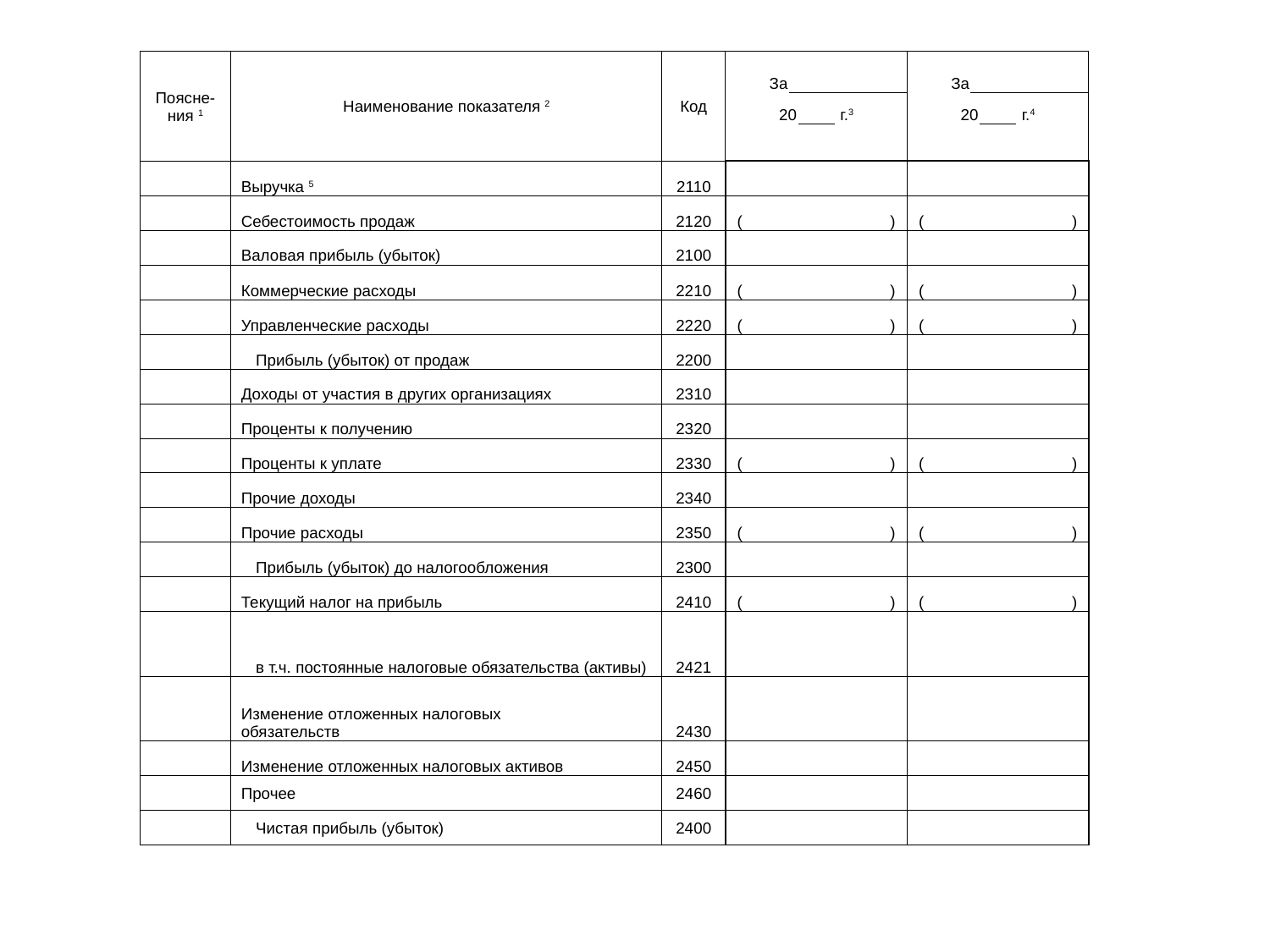

| Поясне- ния 1 | Наименование показателя 2 |  | Код | За |  |  |  |  |  |  | За |  |  |  |  |  |  |
| --- | --- | --- | --- | --- | --- | --- | --- | --- | --- | --- | --- | --- | --- | --- | --- | --- | --- |
|  |  |  |  | 20 |  |  |  | г.3 |  |  | 20 |  |  |  | г.4 |  |  |
|  |  |  |  |  |  |  |  |  |  |  |  |  |  |  |  |  |  |
|  |  | Выручка 5 | 2110 |  |  |  |  |  |  |  |  |  |  |  |  |  |  |
|  |  | Себестоимость продаж | 2120 | ( |  |  |  |  |  | ) | ( |  |  |  |  |  | ) |
|  |  | Валовая прибыль (убыток) | 2100 |  |  |  |  |  |  |  |  |  |  |  |  |  |  |
|  |  | Коммерческие расходы | 2210 | ( |  |  |  |  |  | ) | ( |  |  |  |  |  | ) |
|  |  | Управленческие расходы | 2220 | ( |  |  |  |  |  | ) | ( |  |  |  |  |  | ) |
|  |  | Прибыль (убыток) от продаж | 2200 |  |  |  |  |  |  |  |  |  |  |  |  |  |  |
|  |  | Доходы от участия в других организациях | 2310 |  |  |  |  |  |  |  |  |  |  |  |  |  |  |
|  |  | Проценты к получению | 2320 |  |  |  |  |  |  |  |  |  |  |  |  |  |  |
|  |  | Проценты к уплате | 2330 | ( |  |  |  |  |  | ) | ( |  |  |  |  |  | ) |
|  |  | Прочие доходы | 2340 |  |  |  |  |  |  |  |  |  |  |  |  |  |  |
|  |  | Прочие расходы | 2350 | ( |  |  |  |  |  | ) | ( |  |  |  |  |  | ) |
|  |  | Прибыль (убыток) до налогообложения | 2300 |  |  |  |  |  |  |  |  |  |  |  |  |  |  |
|  |  | Текущий налог на прибыль | 2410 | ( |  |  |  |  |  | ) | ( |  |  |  |  |  | ) |
|  |  | в т.ч. постоянные налоговые обязательства (активы) | 2421 |  |  |  |  |  |  |  |  |  |  |  |  |  |  |
|  |  | Изменение отложенных налоговых обязательств | 2430 |  |  |  |  |  |  |  |  |  |  |  |  |  |  |
|  |  | Изменение отложенных налоговых активов | 2450 |  |  |  |  |  |  |  |  |  |  |  |  |  |  |
|  |  | Прочее | 2460 |  |  |  |  |  |  |  |  |  |  |  |  |  |  |
|  |  | Чистая прибыль (убыток) | 2400 |  |  |  |  |  |  |  |  |  |  |  |  |  |  |